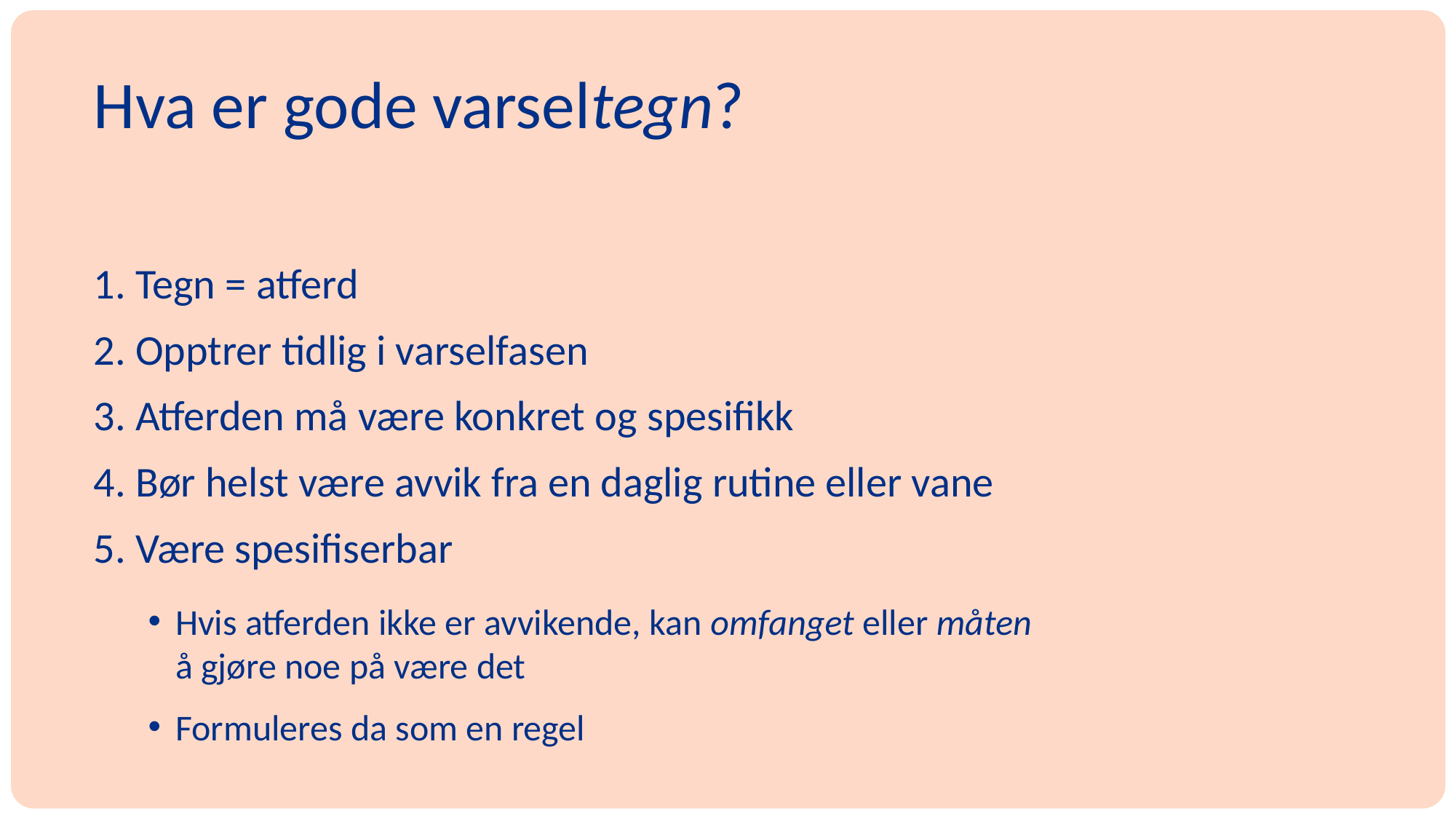

# Hva er gode varseltegn?
 Tegn = atferd
 Opptrer tidlig i varselfasen
 Atferden må være konkret og spesifikk
 Bør helst være avvik fra en daglig rutine eller vane
 Være spesifiserbar
Hvis atferden ikke er avvikende, kan omfanget eller måten
å gjøre noe på være det
Formuleres da som en regel